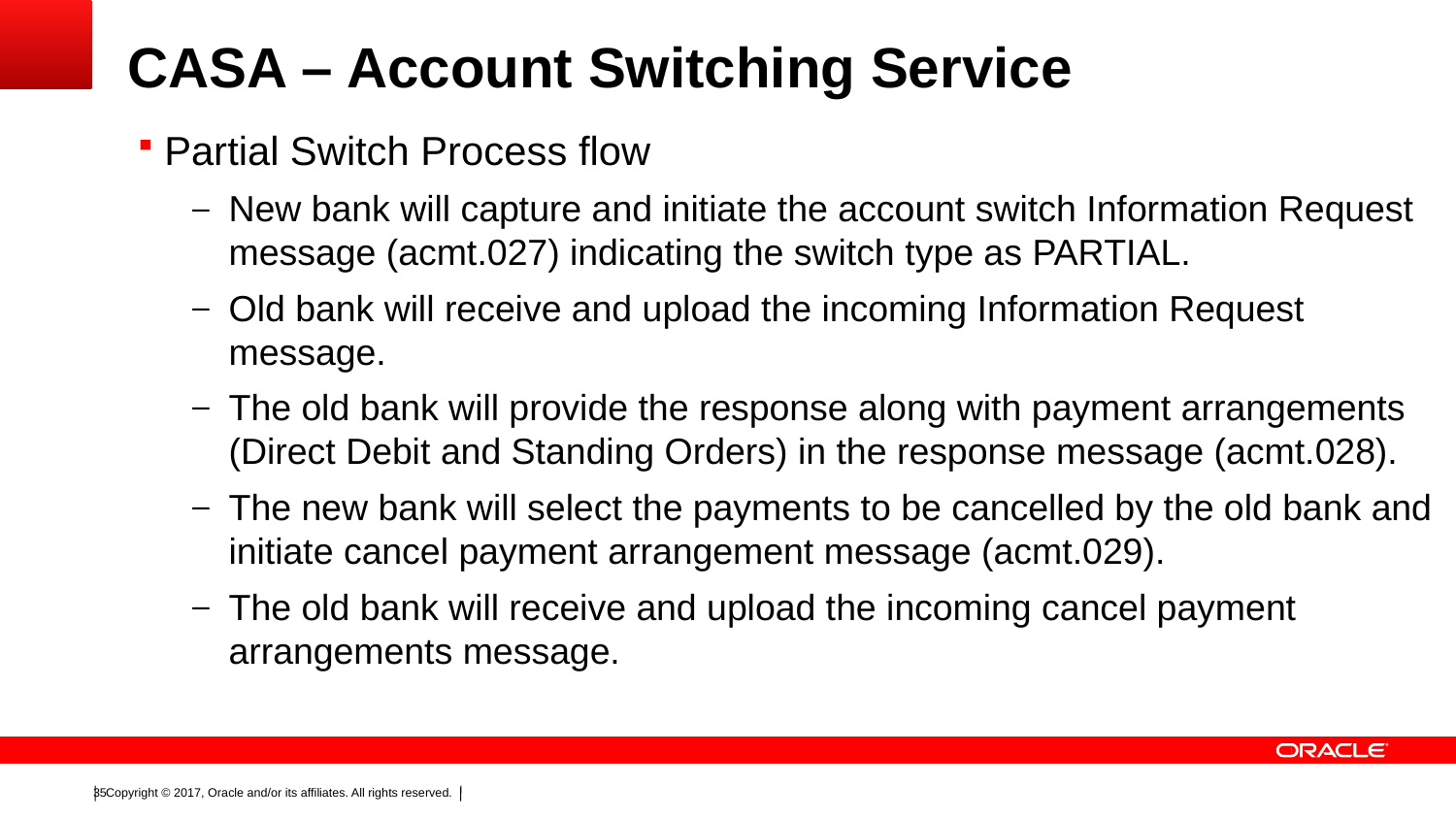

# CASA – Account Switching Service
Partial Switch Process flow
New bank will capture and initiate the account switch Information Request message (acmt.027) indicating the switch type as PARTIAL.
Old bank will receive and upload the incoming Information Request message.
The old bank will provide the response along with payment arrangements (Direct Debit and Standing Orders) in the response message (acmt.028).
The new bank will select the payments to be cancelled by the old bank and initiate cancel payment arrangement message (acmt.029).
The old bank will receive and upload the incoming cancel payment arrangements message.